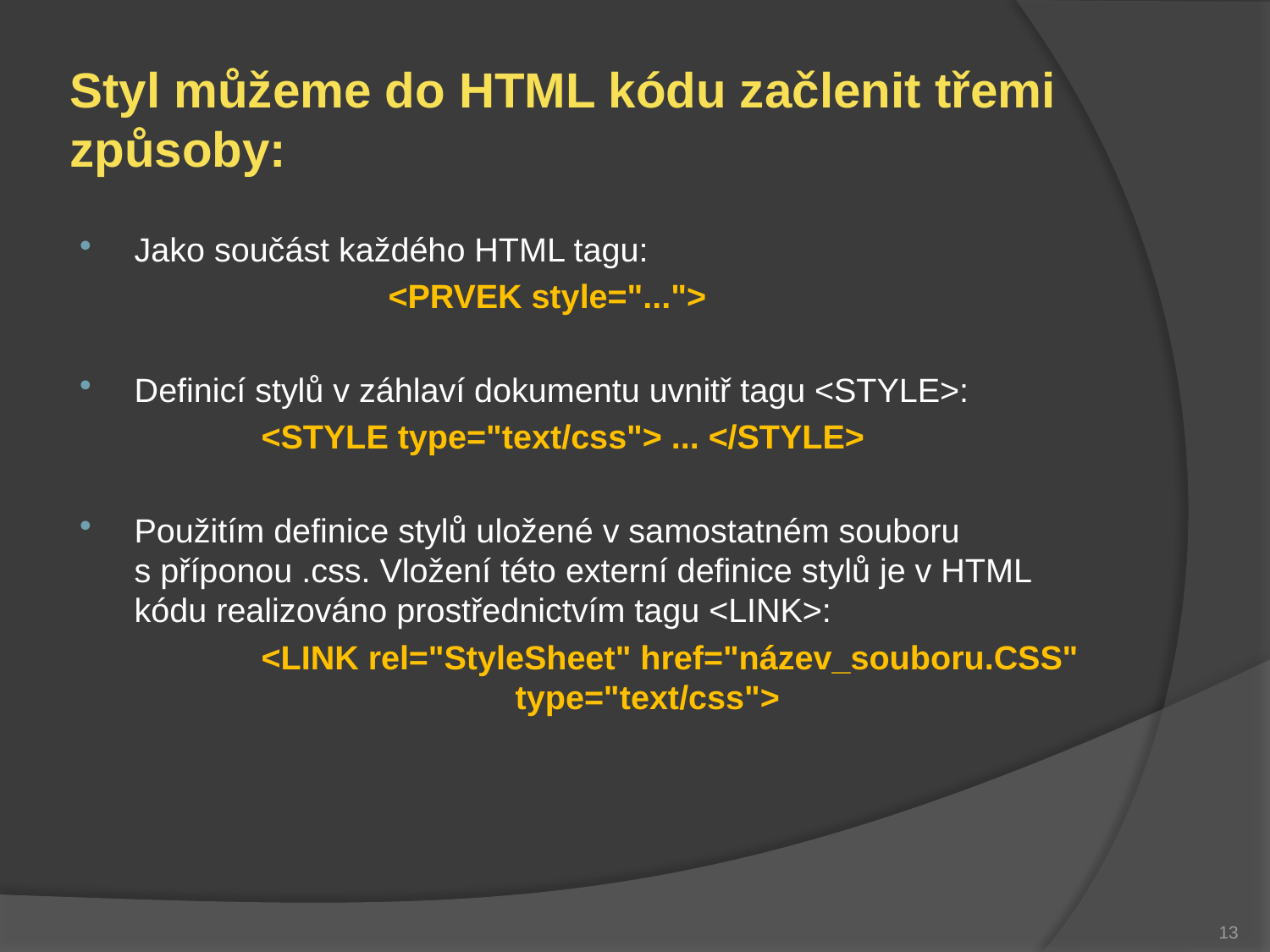

# Styl můžeme do HTML kódu začlenit třemi způsoby:
Jako součást každého HTML tagu:
			<PRVEK style="...">

Definicí stylů v záhlaví dokumentu uvnitř tagu <STYLE>:
		<STYLE type="text/css"> ... </STYLE>

Použitím definice stylů uložené v samostatném souboru s příponou .css. Vložení této externí definice stylů je v HTML kódu realizováno prostřednictvím tagu <LINK>:
		<LINK rel="StyleSheet" href="název_souboru.CSS" 			type="text/css">

13